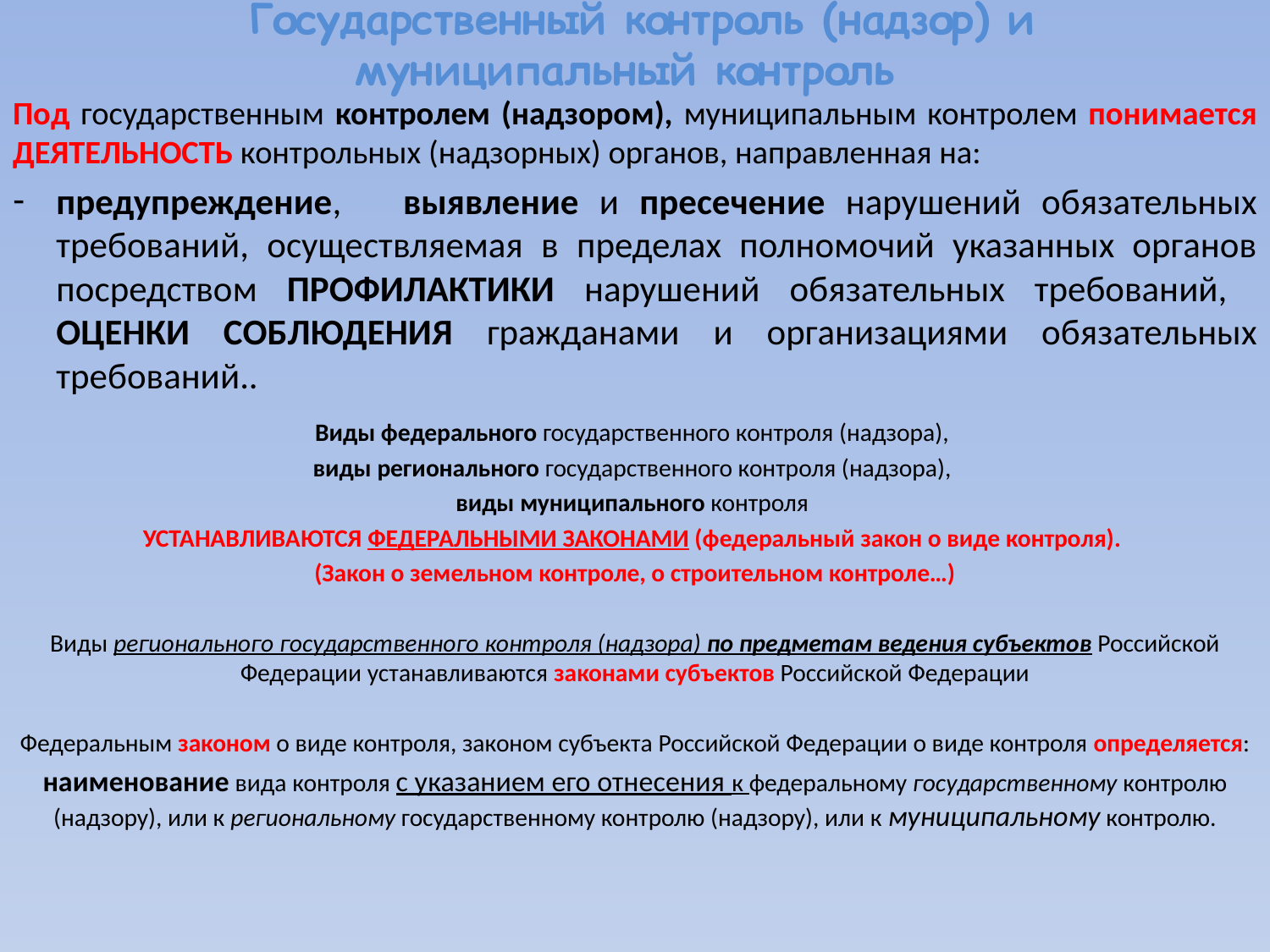

# Государственный контроль (надзор) и муниципальный контроль
Под государственным контролем (надзором), муниципальным контролем понимается ДЕЯТЕЛЬНОСТЬ контрольных (надзорных) органов, направленная на:
предупреждение,   выявление и пресечение нарушений обязательных требований, осуществляемая в пределах полномочий указанных органов посредством ПРОФИЛАКТИКИ нарушений обязательных требований,  ОЦЕНКИ СОБЛЮДЕНИЯ гражданами и организациями обязательных требований..

Виды федерального государственного контроля (надзора),
виды регионального государственного контроля (надзора),
виды муниципального контроля
УСТАНАВЛИВАЮТСЯ ФЕДЕРАЛЬНЫМИ ЗАКОНАМИ (федеральный закон о виде контроля).
(Закон о земельном контроле, о строительном контроле…)

Виды регионального государственного контроля (надзора) по предметам ведения субъектов Российской Федерации устанавливаются законами субъектов Российской Федерации

Федеральным законом о виде контроля, законом субъекта Российской Федерации о виде контроля определяется:
наименование вида контроля с указанием его отнесения к федеральному государственному контролю (надзору), или к региональному государственному контролю (надзору), или к муниципальному контролю.